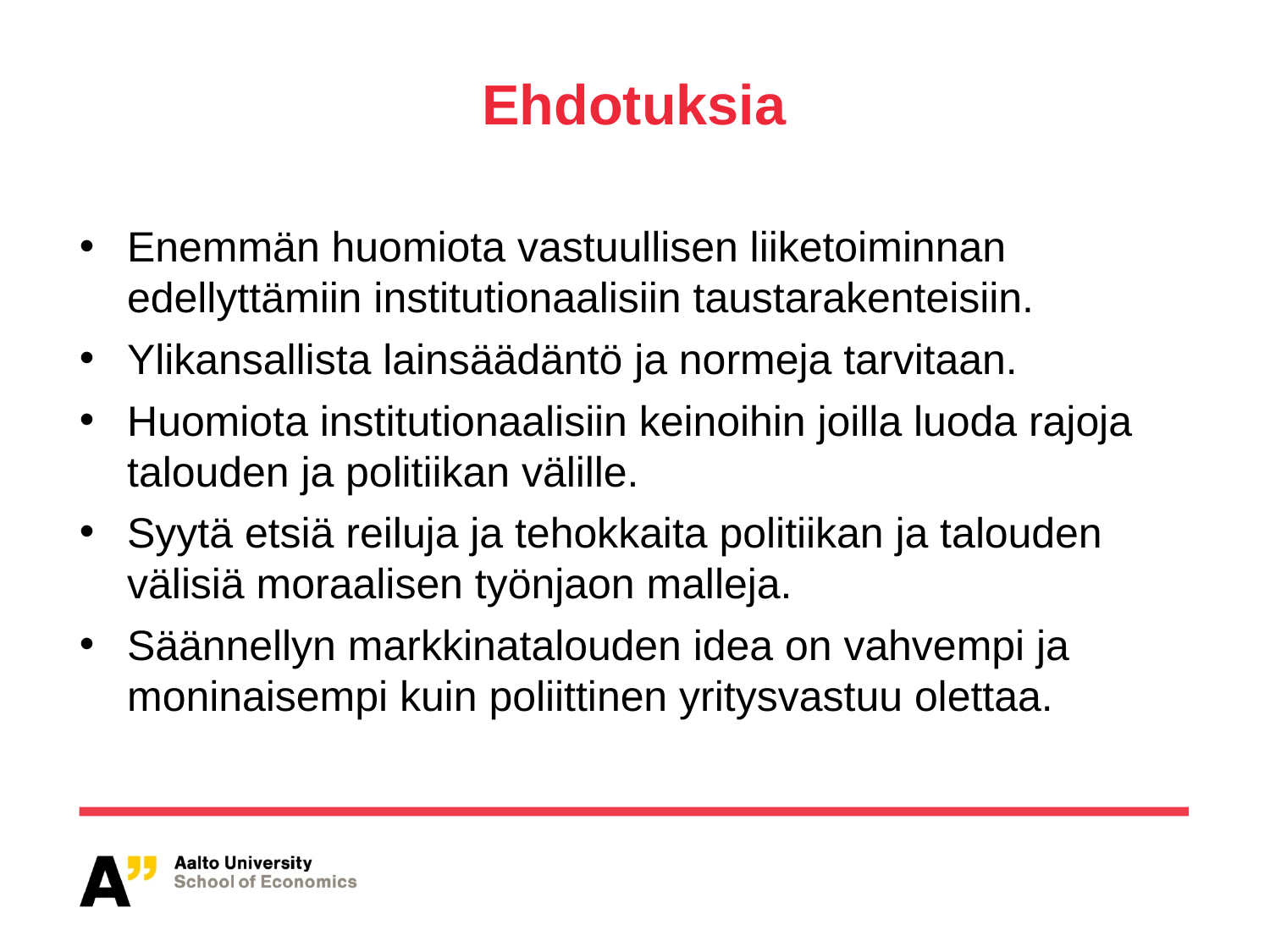

# Ehdotuksia
Enemmän huomiota vastuullisen liiketoiminnan edellyttämiin institutionaalisiin taustarakenteisiin.
Ylikansallista lainsäädäntö ja normeja tarvitaan.
Huomiota institutionaalisiin keinoihin joilla luoda rajoja talouden ja politiikan välille.
Syytä etsiä reiluja ja tehokkaita politiikan ja talouden välisiä moraalisen työnjaon malleja.
Säännellyn markkinatalouden idea on vahvempi ja moninaisempi kuin poliittinen yritysvastuu olettaa.